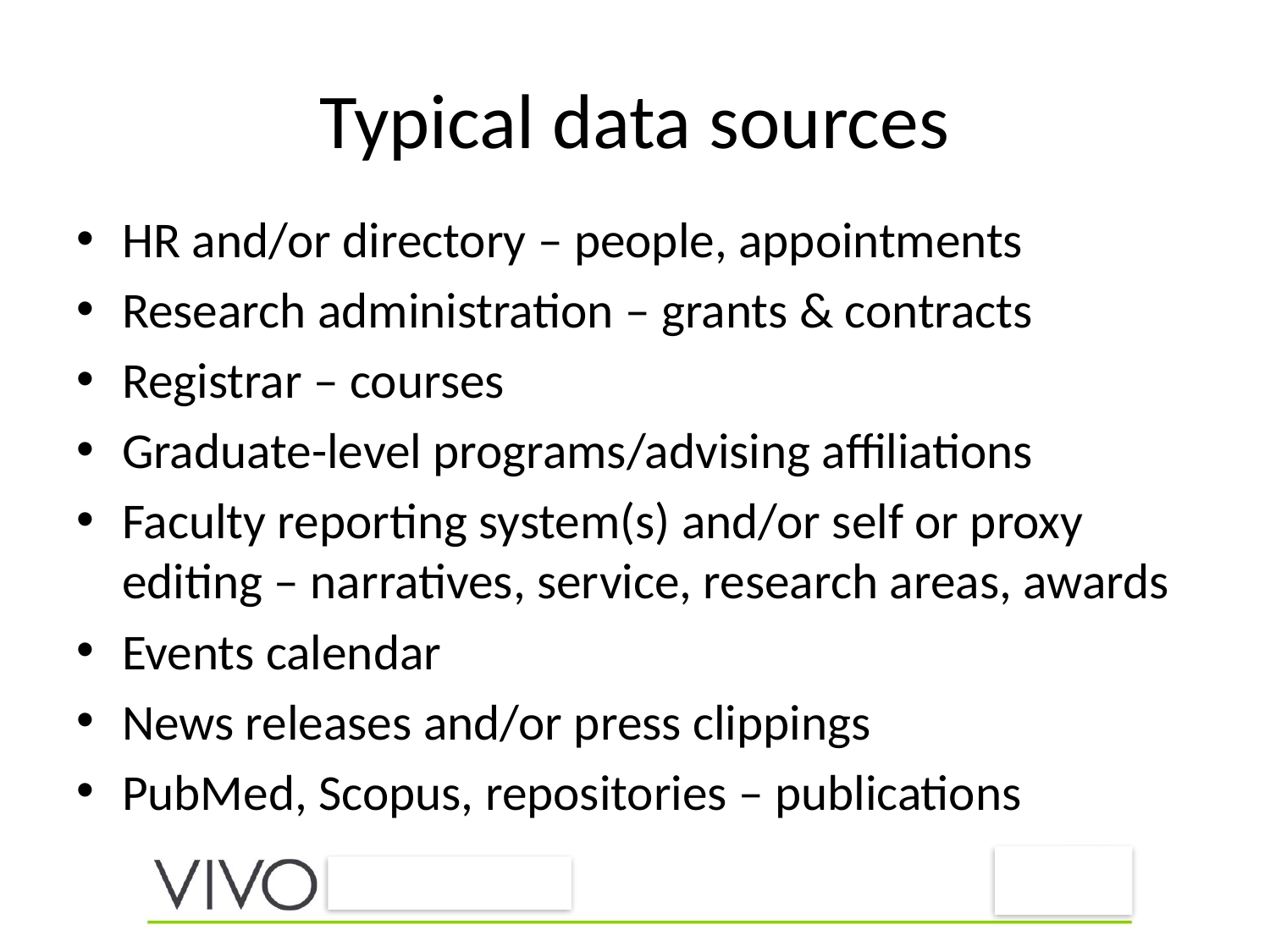

# Typical data sources
HR and/or directory – people, appointments
Research administration – grants & contracts
Registrar – courses
Graduate-level programs/advising affiliations
Faculty reporting system(s) and/or self or proxy editing – narratives, service, research areas, awards
Events calendar
News releases and/or press clippings
PubMed, Scopus, repositories – publications